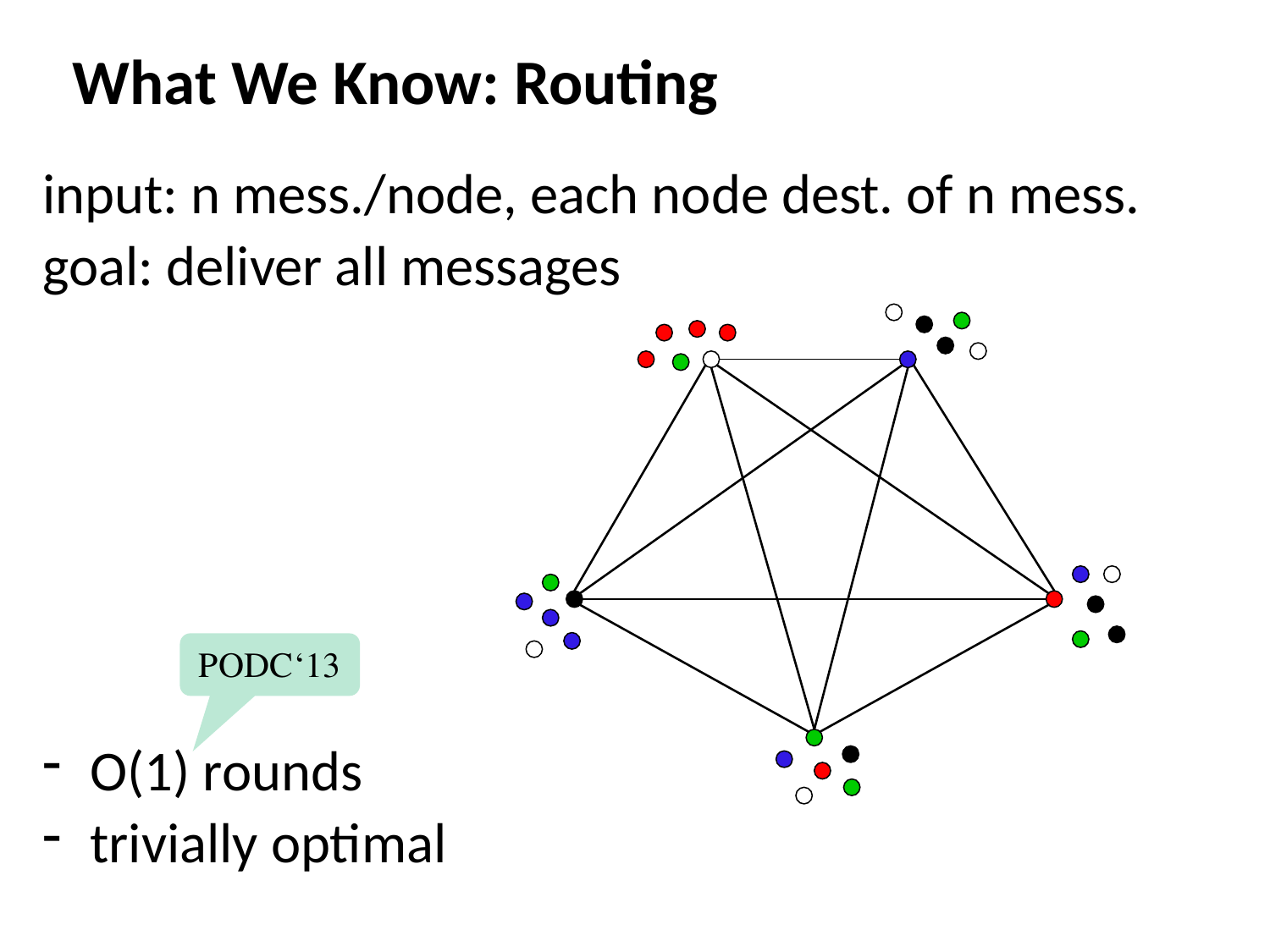

# What We Know: Routing
input: n mess./node, each node dest. of n mess.
goal: deliver all messages

O(1) rounds
trivially optimal

PODC‘13